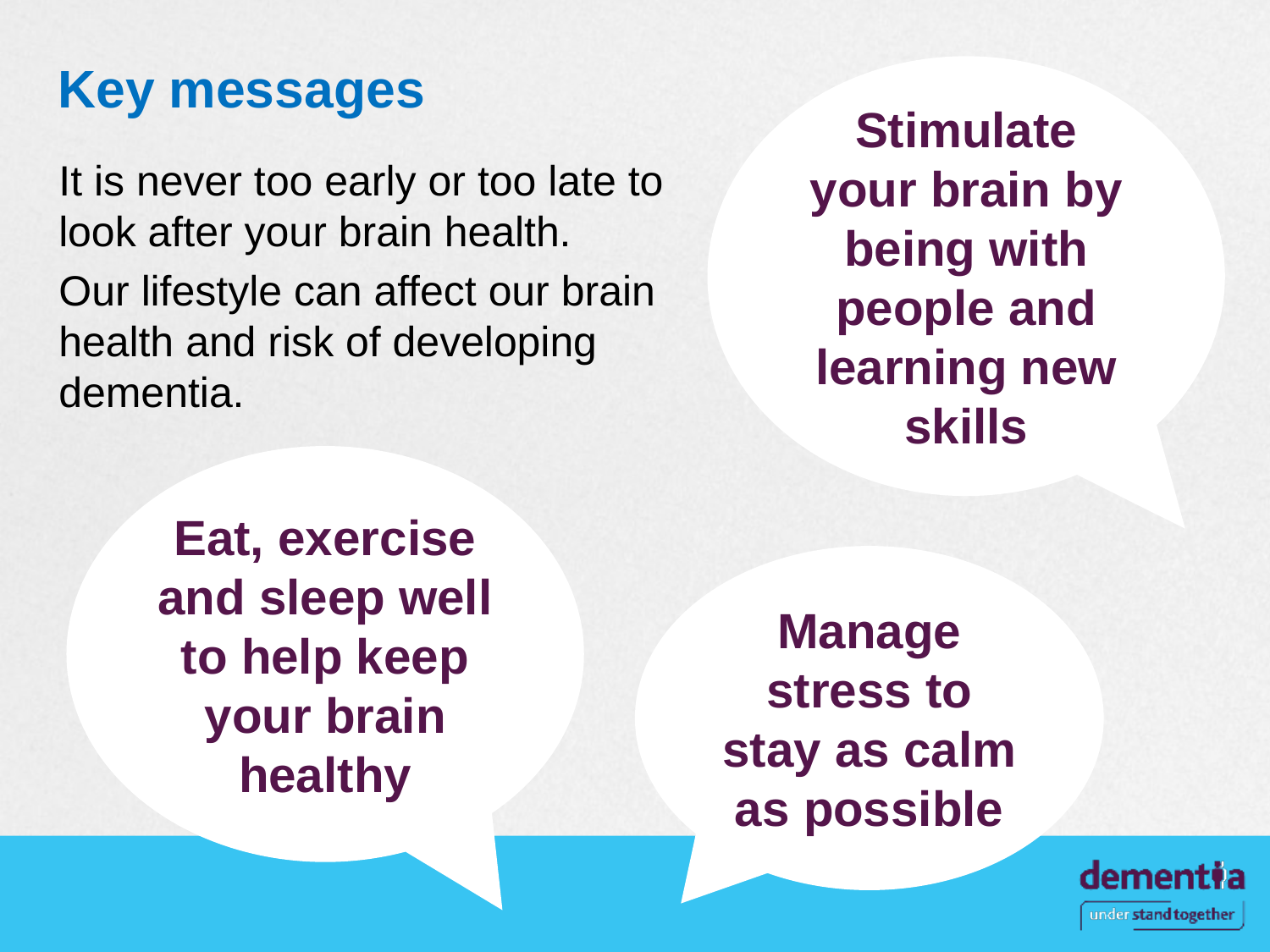

# Key messages
Stimulate your brain by being with people and learning new skills
It is never too early or too late to look after your brain health.
Our lifestyle can affect our brain health and risk of developing dementia.

Eat, exercise and sleep well to help keep your brain healthy
Manage stress to stay as calm as possible